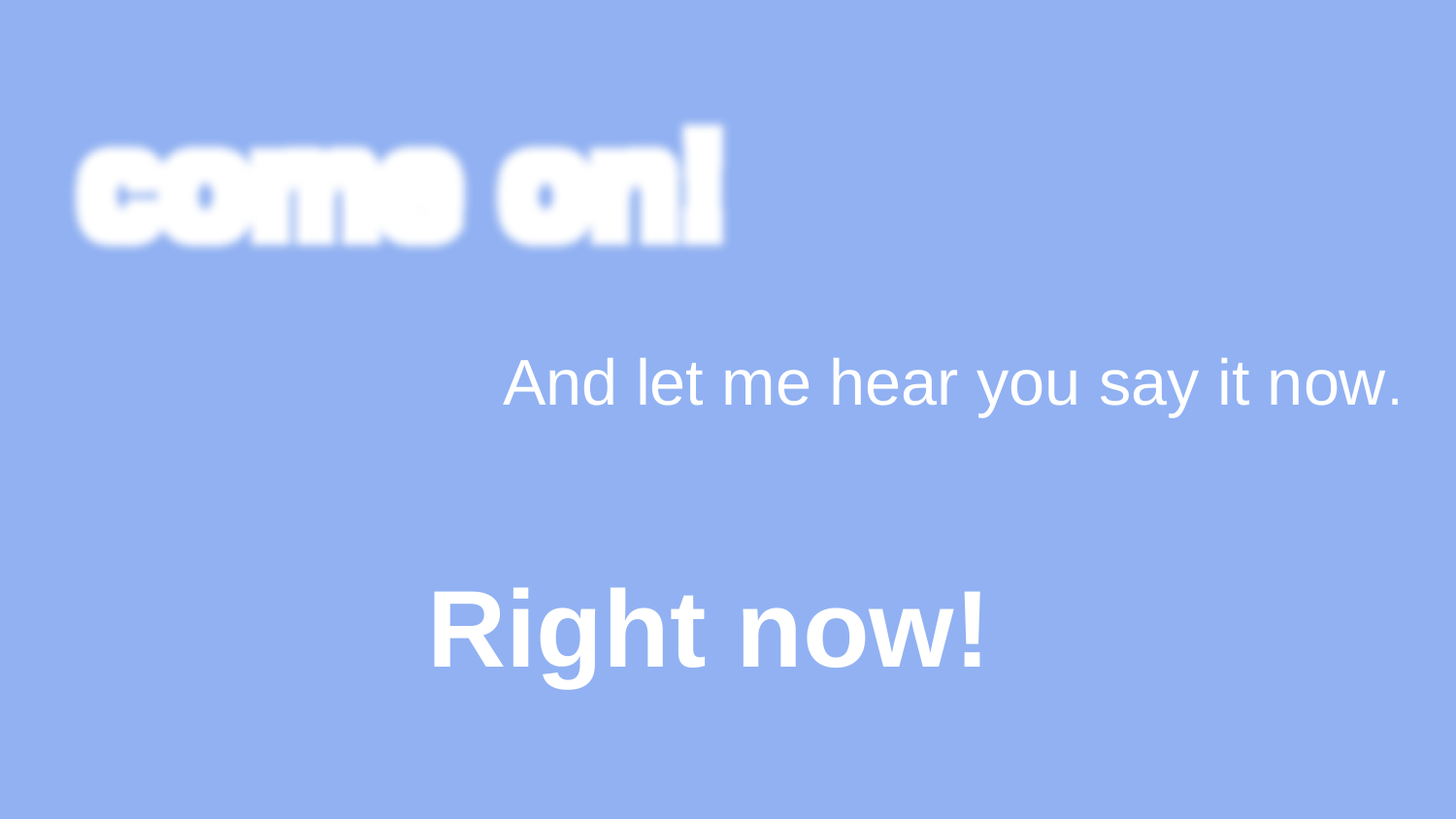

come on!
And let me hear you say it now.
Right now!